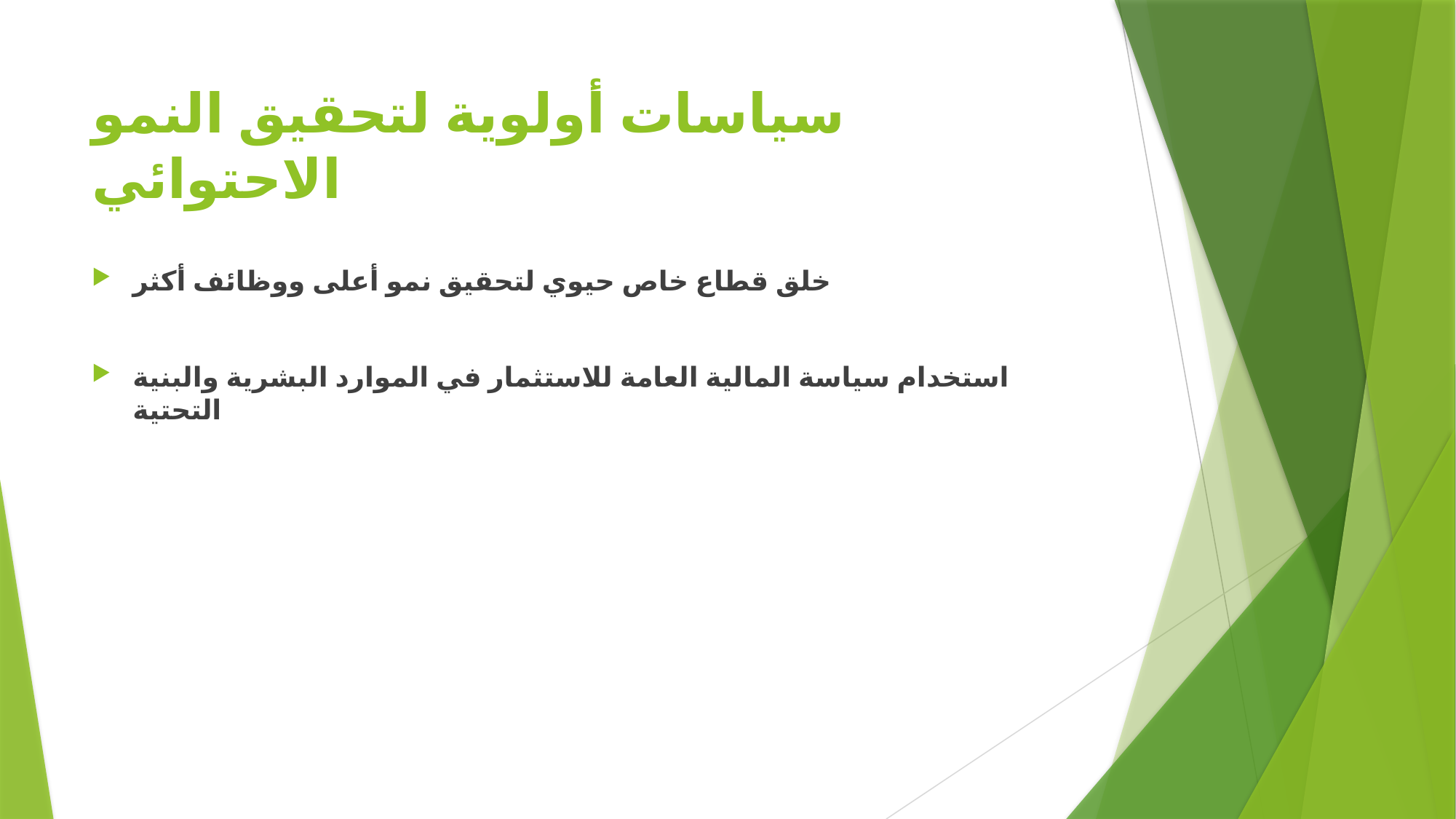

# سياسات أولوية لتحقيق النمو الاحتوائي
خلق قطاع خاص حيوي لتحقيق نمو أعلى ووظائف أكثر

استخدام سياسة المالية العامة للاستثمار في الموارد البشرية والبنية التحتية